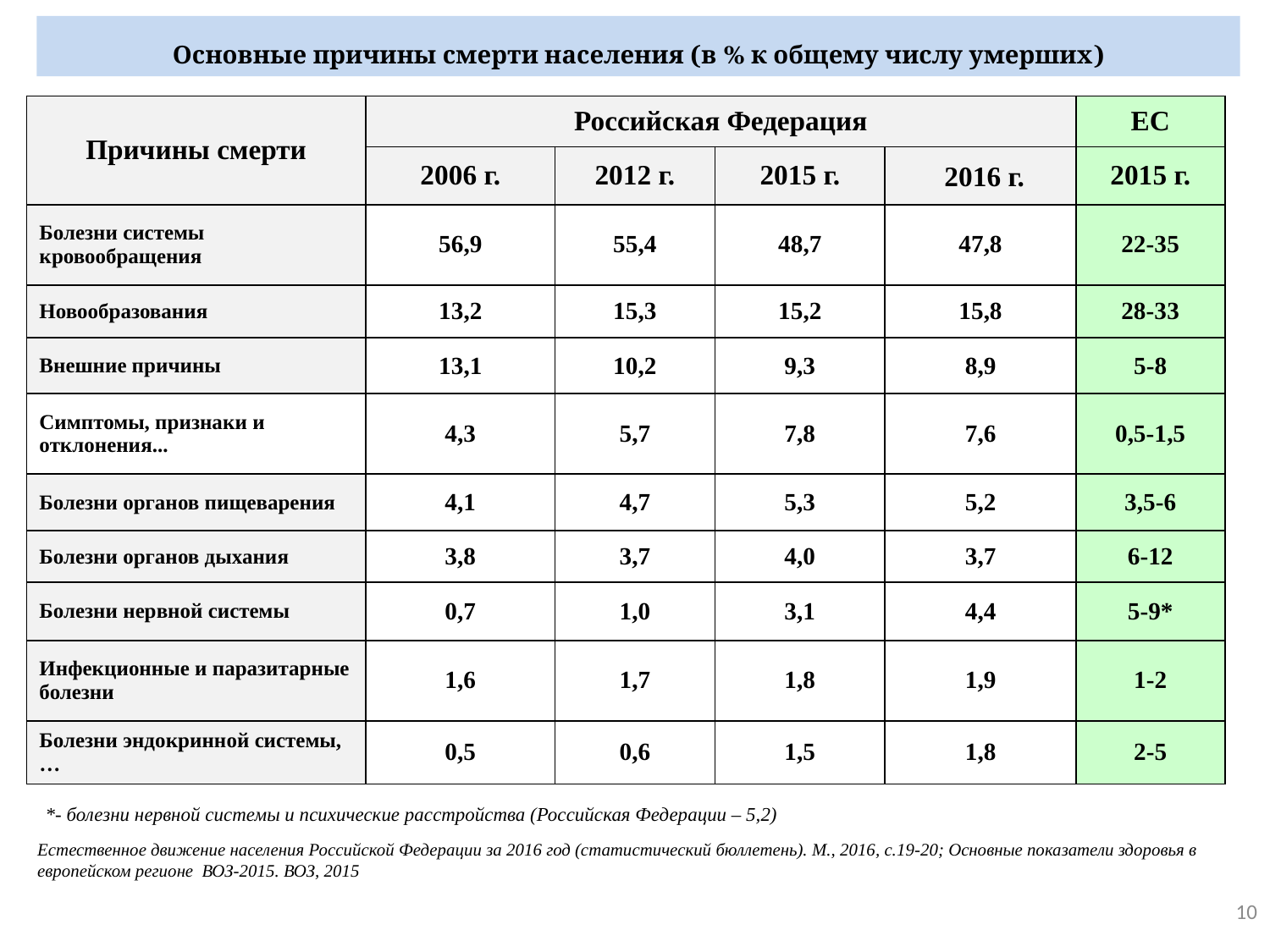

Основные причины смерти населения (в % к общему числу умерших)
| Причины смерти | Российская Федерация |  |  |  | ЕС |
| --- | --- | --- | --- | --- | --- |
|  | 2006 г. | 2012 г. | 2015 г. | 2016 г. | 2015 г. |
| Болезни системы кровообращения | 56,9 | 55,4 | 48,7 | 47,8 | 22-35 |
| Новообразования | 13,2 | 15,3 | 15,2 | 15,8 | 28-33 |
| Внешние причины | 13,1 | 10,2 | 9,3 | 8,9 | 5-8 |
| Симптомы, признаки и отклонения... | 4,3 | 5,7 | 7,8 | 7,6 | 0,5-1,5 |
| Болезни органов пищеварения | 4,1 | 4,7 | 5,3 | 5,2 | 3,5-6 |
| Болезни органов дыхания | 3,8 | 3,7 | 4,0 | 3,7 | 6-12 |
| Болезни нервной системы | 0,7 | 1,0 | 3,1 | 4,4 | 5-9\* |
| Инфекционные и паразитарные болезни | 1,6 | 1,7 | 1,8 | 1,9 | 1-2 |
| Болезни эндокринной системы,… | 0,5 | 0,6 | 1,5 | 1,8 | 2-5 |
*- болезни нервной системы и психические расстройства (Российская Федерации – 5,2)
Естественное движение населения Российской Федерации за 2016 год (статистический бюллетень). М., 2016, с.19-20; Основные показатели здоровья в европейском регионе  ВОЗ-2015. ВОЗ, 2015
10